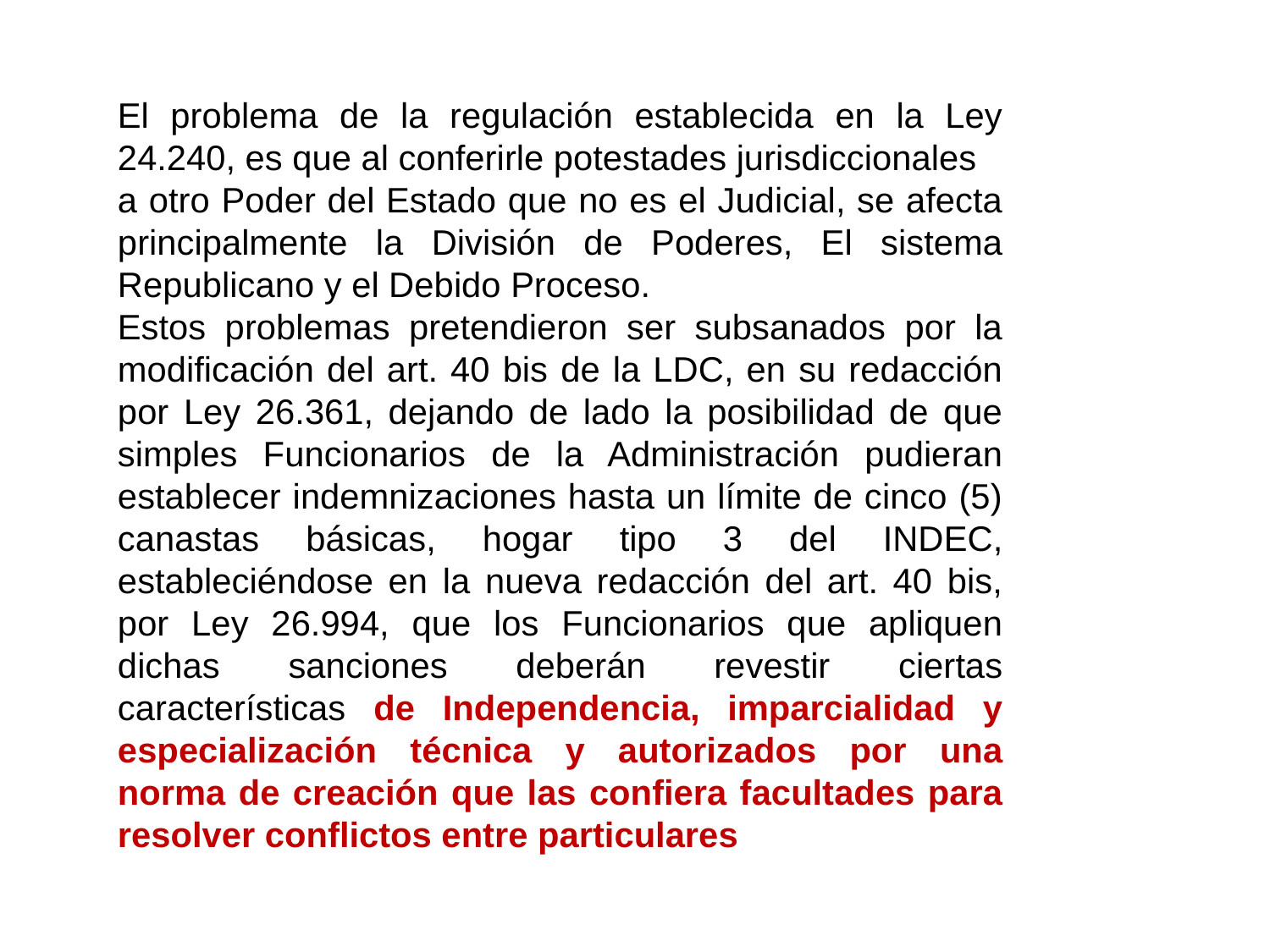

El problema de la regulación establecida en la Ley 24.240, es que al conferirle potestades jurisdiccionales
a otro Poder del Estado que no es el Judicial, se afecta principalmente la División de Poderes, El sistema Republicano y el Debido Proceso.
Estos problemas pretendieron ser subsanados por la modificación del art. 40 bis de la LDC, en su redacción por Ley 26.361, dejando de lado la posibilidad de que simples Funcionarios de la Administración pudieran establecer indemnizaciones hasta un límite de cinco (5) canastas básicas, hogar tipo 3 del INDEC, estableciéndose en la nueva redacción del art. 40 bis, por Ley 26.994, que los Funcionarios que apliquen dichas sanciones deberán revestir ciertas características de Independencia, imparcialidad y especialización técnica y autorizados por una norma de creación que las confiera facultades para resolver conflictos entre particulares